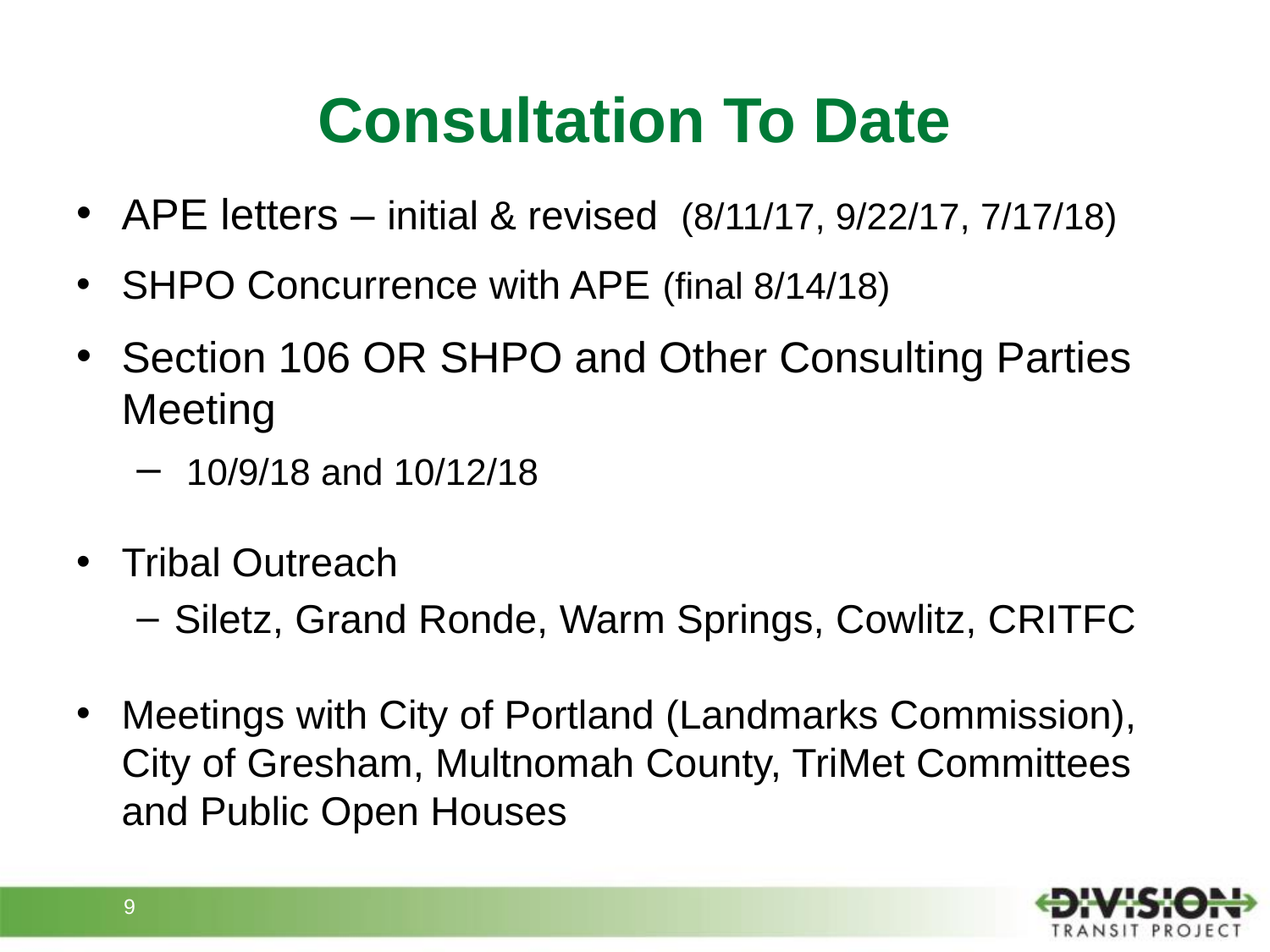

# Consultation To Date
APE letters – initial & revised  (8/11/17, 9/22/17, 7/17/18)

SHPO Concurrence with APE (final 8/14/18)

Section 106 OR SHPO and Other Consulting Parties Meeting
 10/9/18 and 10/12/18

Tribal Outreach
Siletz, Grand Ronde, Warm Springs, Cowlitz, CRITFC

Meetings with City of Portland (Landmarks Commission), City of Gresham, Multnomah County, TriMet Committees and Public Open Houses
9